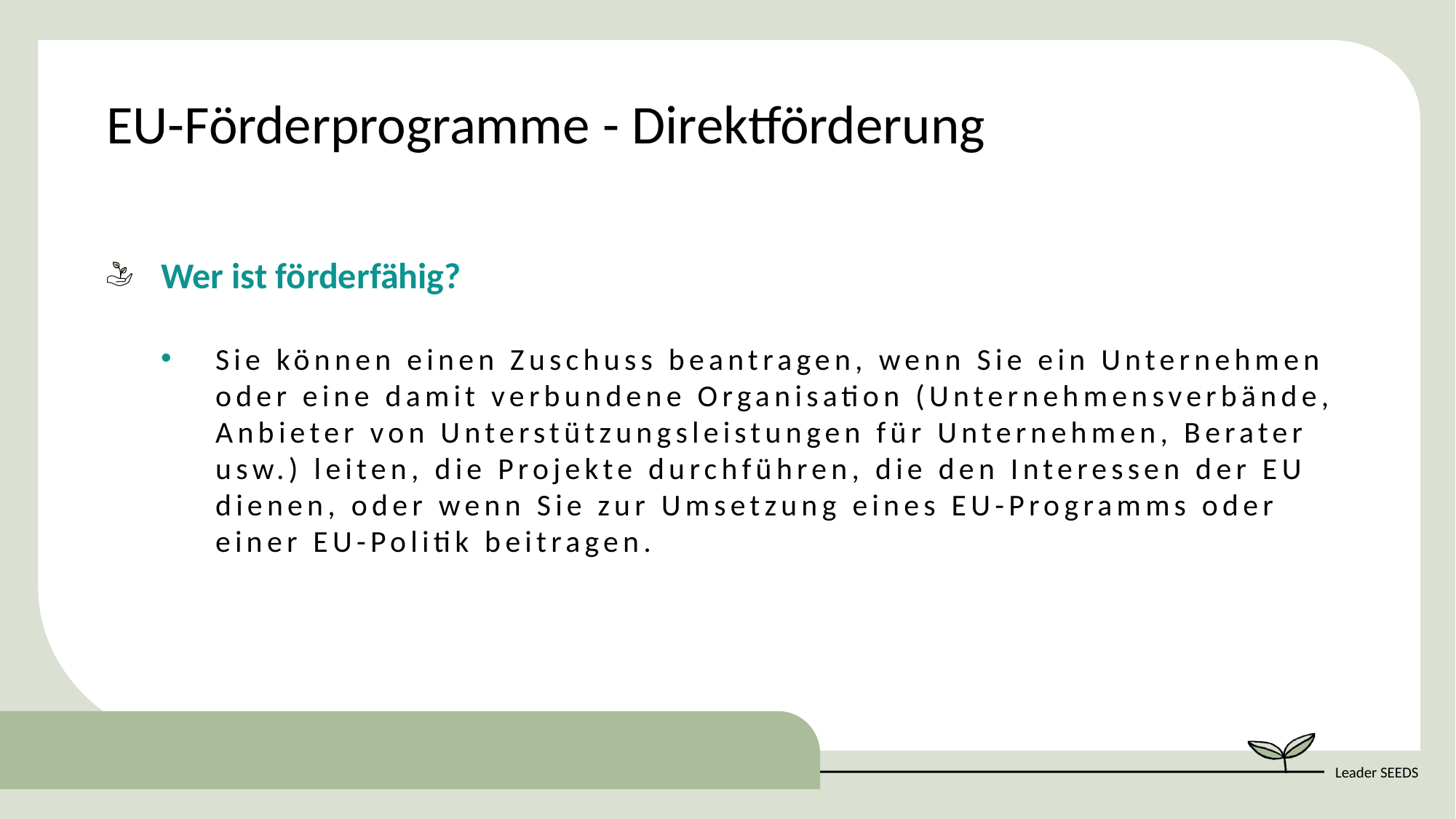

EU-Förderprogramme - Direktförderung

Wer ist förderfähig?

Sie können einen Zuschuss beantragen, wenn Sie ein Unternehmen oder eine damit verbundene Organisation (Unternehmensverbände, Anbieter von Unterstützungsleistungen für Unternehmen, Berater usw.) leiten, die Projekte durchführen, die den Interessen der EU dienen, oder wenn Sie zur Umsetzung eines EU-Programms oder einer EU-Politik beitragen.